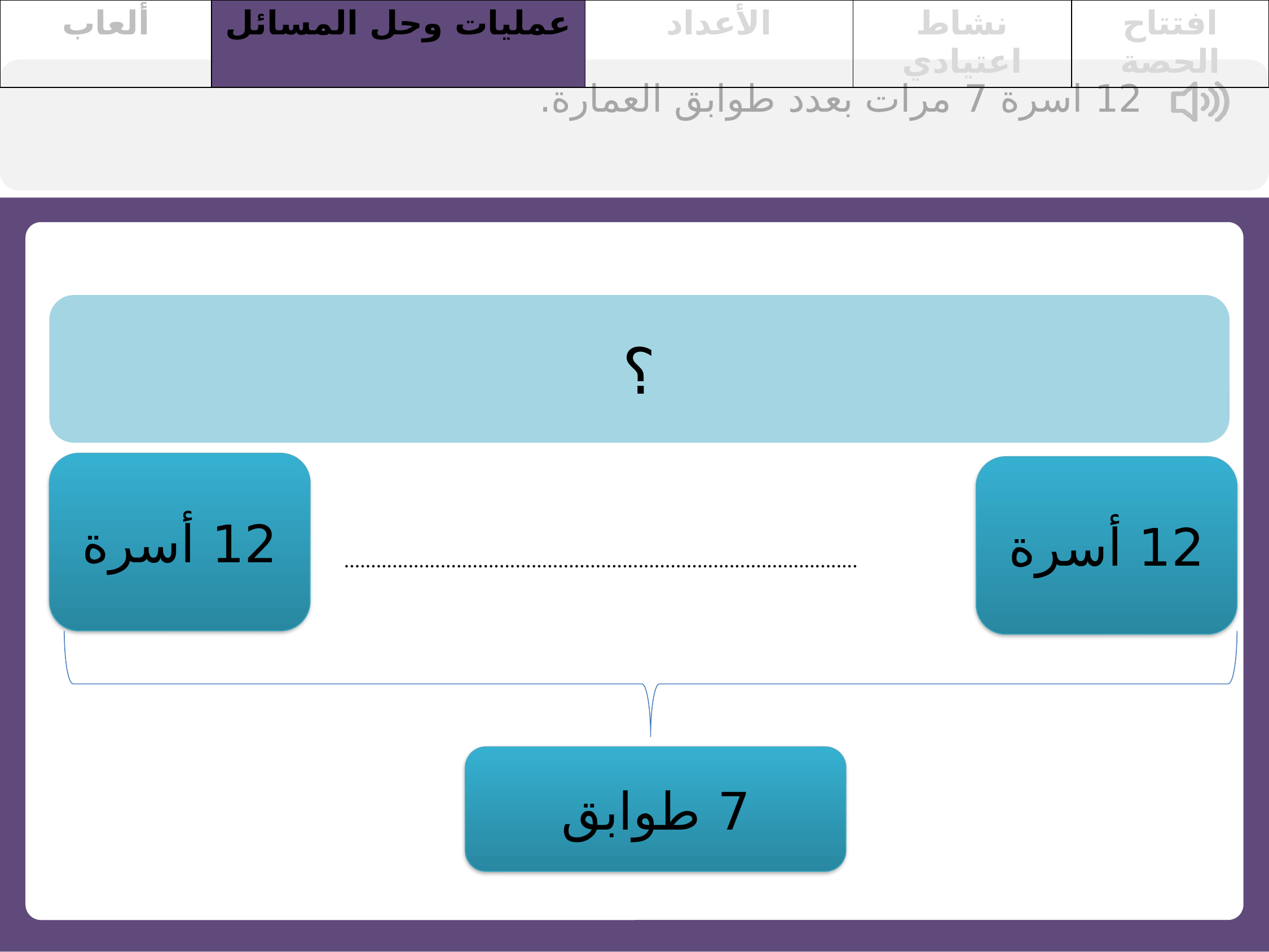

| ألعاب | عمليات وحل المسائل | الأعداد | نشاط اعتيادي | افتتاح الحصة |
| --- | --- | --- | --- | --- |

12 اسرة 7 مرات بعدد طوابق العمارة.

؟
12 أسرة
12 أسرة
................................................................................................
7 طوابق